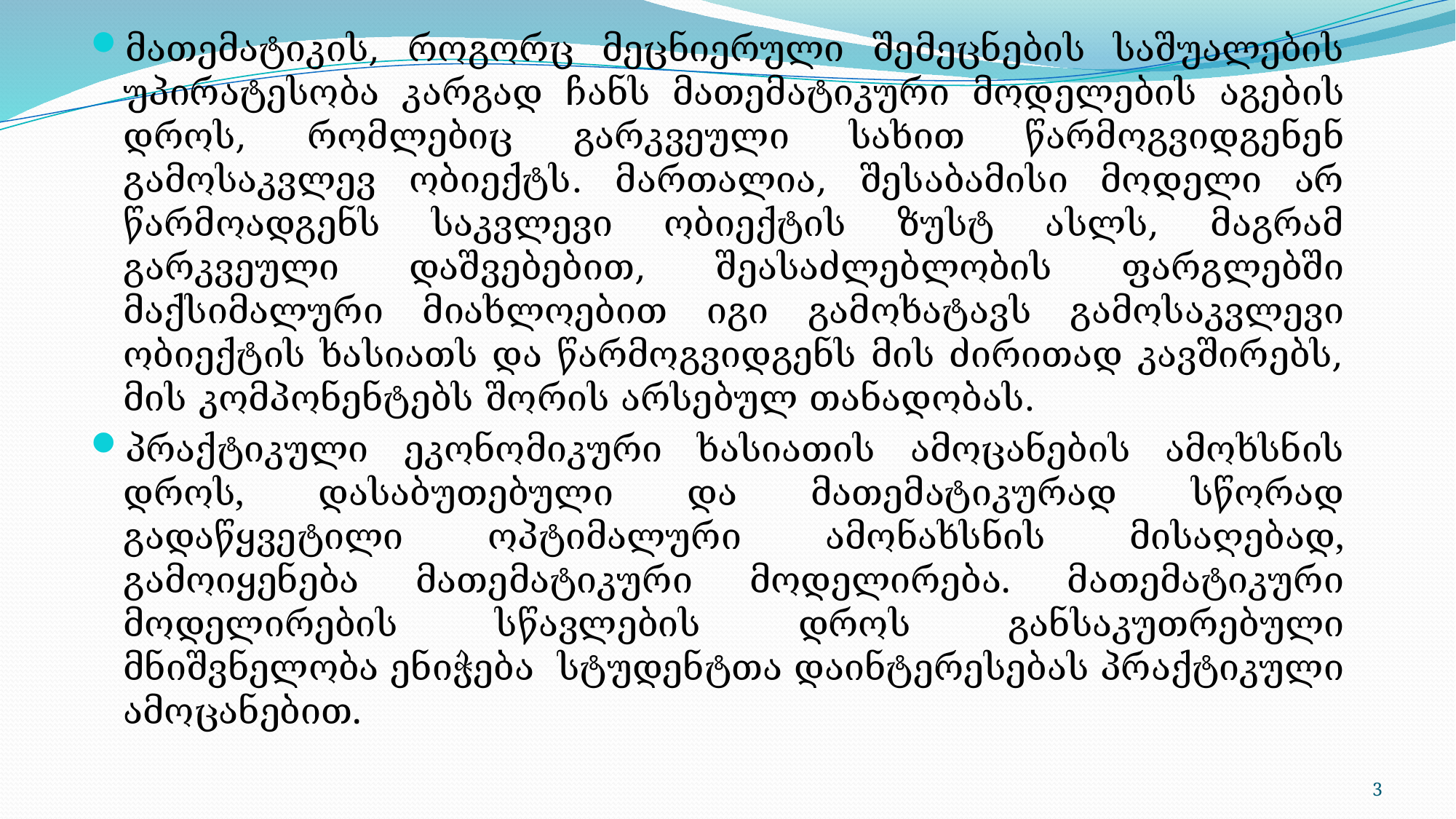

მათემატიკის, როგორც მეცნიერული შემეცნების საშუალების უპირატესობა კარგად ჩანს მათემატიკური მოდელების აგების დროს, რომლებიც გარკვეული სახით წარმოგვიდგენენ გამოსაკვლევ ობიექტს. მართალია, შესაბამისი მოდელი არ წარმოადგენს საკვლევი ობიექტის ზუსტ ასლს, მაგრამ გარკვეული დაშვებებით, შეასაძლებლობის ფარგლებში მაქსიმალური მიახლოებით იგი გამოხატავს გამოსაკვლევი ობიექტის ხასიათს და წარმოგვიდგენს მის ძირითად კავშირებს, მის კომპონენტებს შორის არსებულ თანადობას.
პრაქტიკული ეკონომიკური ხასიათის ამოცანების ამოხსნის დროს, დასაბუთებული და მათემატიკურად სწორად გადაწყვეტილი ოპტიმალური ამონახსნის მისაღებად, გამოიყენება მათემატიკური მოდელირება. მათემატიკური მოდელირების სწავლების დროს განსაკუთრებული მნიშვნელობა ენიჭება  სტუდენტთა დაინტერესებას პრაქტიკული ამოცანებით.

#
3